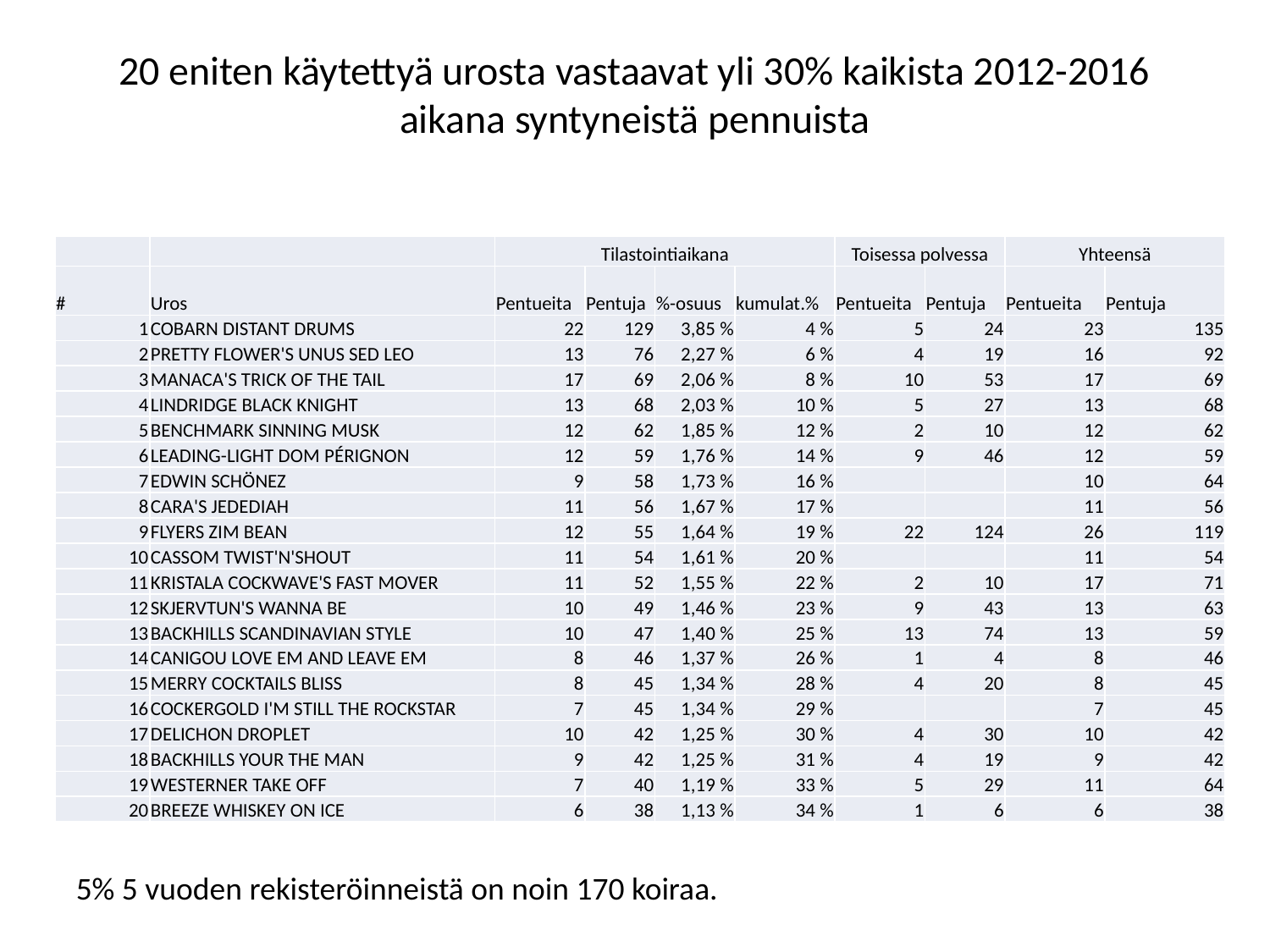

# 20 eniten käytettyä urosta vastaavat yli 30% kaikista 2012-2016 aikana syntyneistä pennuista
|  |  | Tilastointiaikana |  |  |  | Toisessa polvessa |  | Yhteensä |  |
| --- | --- | --- | --- | --- | --- | --- | --- | --- | --- |
| # | Uros | Pentueita | Pentuja | %-osuus | kumulat.% | Pentueita | Pentuja | Pentueita | Pentuja |
| 1 | COBARN DISTANT DRUMS | 22 | 129 | 3,85 % | 4 % | 5 | 24 | 23 | 135 |
| 2 | PRETTY FLOWER'S UNUS SED LEO | 13 | 76 | 2,27 % | 6 % | 4 | 19 | 16 | 92 |
| 3 | MANACA'S TRICK OF THE TAIL | 17 | 69 | 2,06 % | 8 % | 10 | 53 | 17 | 69 |
| 4 | LINDRIDGE BLACK KNIGHT | 13 | 68 | 2,03 % | 10 % | 5 | 27 | 13 | 68 |
| 5 | BENCHMARK SINNING MUSK | 12 | 62 | 1,85 % | 12 % | 2 | 10 | 12 | 62 |
| 6 | LEADING-LIGHT DOM PÉRIGNON | 12 | 59 | 1,76 % | 14 % | 9 | 46 | 12 | 59 |
| 7 | EDWIN SCHÖNEZ | 9 | 58 | 1,73 % | 16 % |  |  | 10 | 64 |
| 8 | CARA'S JEDEDIAH | 11 | 56 | 1,67 % | 17 % |  |  | 11 | 56 |
| 9 | FLYERS ZIM BEAN | 12 | 55 | 1,64 % | 19 % | 22 | 124 | 26 | 119 |
| 10 | CASSOM TWIST'N'SHOUT | 11 | 54 | 1,61 % | 20 % |  |  | 11 | 54 |
| 11 | KRISTALA COCKWAVE'S FAST MOVER | 11 | 52 | 1,55 % | 22 % | 2 | 10 | 17 | 71 |
| 12 | SKJERVTUN'S WANNA BE | 10 | 49 | 1,46 % | 23 % | 9 | 43 | 13 | 63 |
| 13 | BACKHILLS SCANDINAVIAN STYLE | 10 | 47 | 1,40 % | 25 % | 13 | 74 | 13 | 59 |
| 14 | CANIGOU LOVE EM AND LEAVE EM | 8 | 46 | 1,37 % | 26 % | 1 | 4 | 8 | 46 |
| 15 | MERRY COCKTAILS BLISS | 8 | 45 | 1,34 % | 28 % | 4 | 20 | 8 | 45 |
| 16 | COCKERGOLD I'M STILL THE ROCKSTAR | 7 | 45 | 1,34 % | 29 % |  |  | 7 | 45 |
| 17 | DELICHON DROPLET | 10 | 42 | 1,25 % | 30 % | 4 | 30 | 10 | 42 |
| 18 | BACKHILLS YOUR THE MAN | 9 | 42 | 1,25 % | 31 % | 4 | 19 | 9 | 42 |
| 19 | WESTERNER TAKE OFF | 7 | 40 | 1,19 % | 33 % | 5 | 29 | 11 | 64 |
| 20 | BREEZE WHISKEY ON ICE | 6 | 38 | 1,13 % | 34 % | 1 | 6 | 6 | 38 |
5% 5 vuoden rekisteröinneistä on noin 170 koiraa.